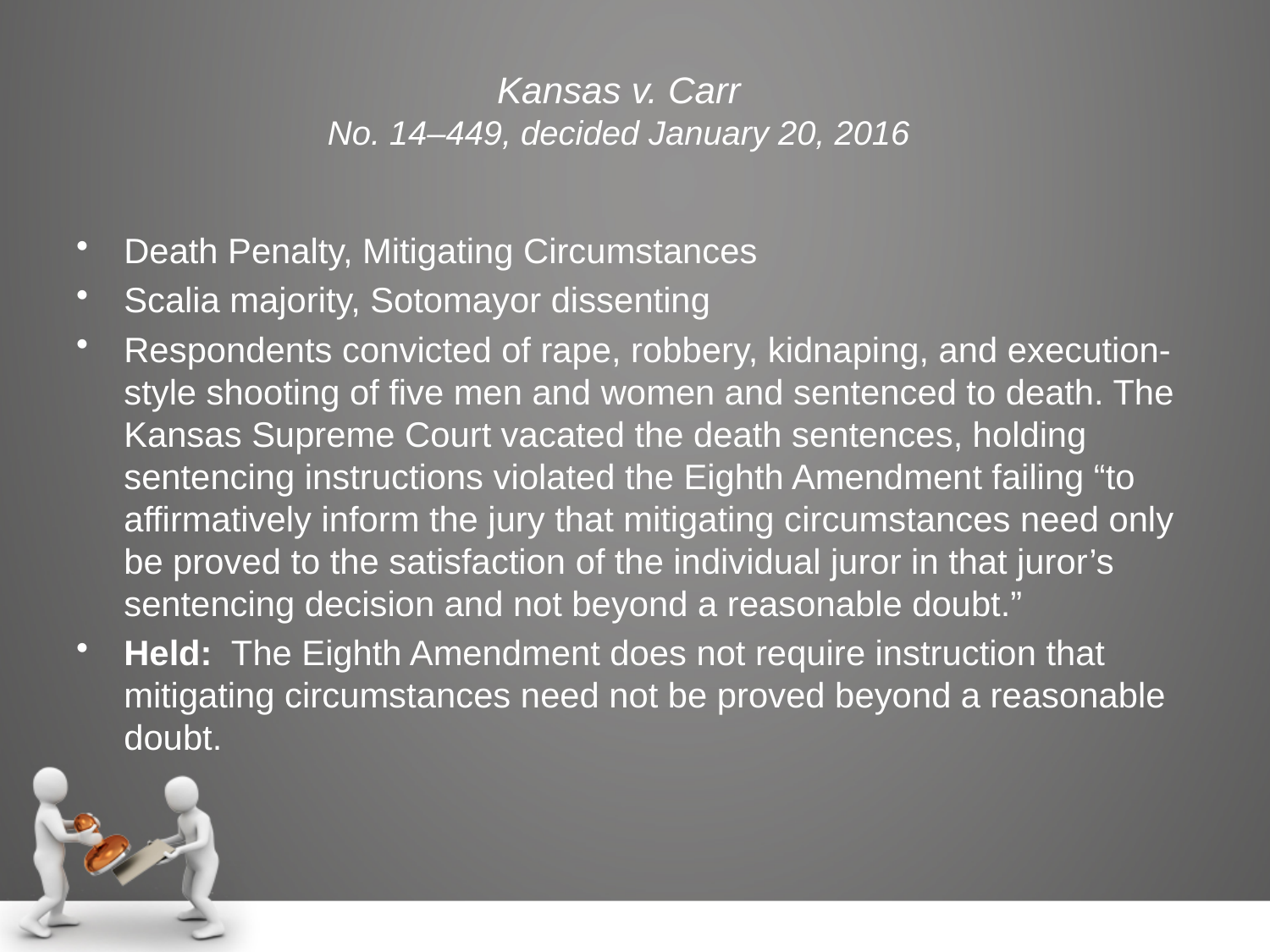

# Kansas v. Carr No. 14–449, decided January 20, 2016
Death Penalty, Mitigating Circumstances
Scalia majority, Sotomayor dissenting
Respondents convicted of rape, robbery, kidnaping, and execution-style shooting of five men and women and sentenced to death. The Kansas Supreme Court vacated the death sentences, holding sentencing instructions violated the Eighth Amendment failing “to affirmatively inform the jury that mitigating circumstances need only be proved to the satisfaction of the individual juror in that juror’s sentencing decision and not beyond a reasonable doubt.”
Held:  The Eighth Amendment does not require instruction that mitigating circumstances need not be proved beyond a reasonable doubt.